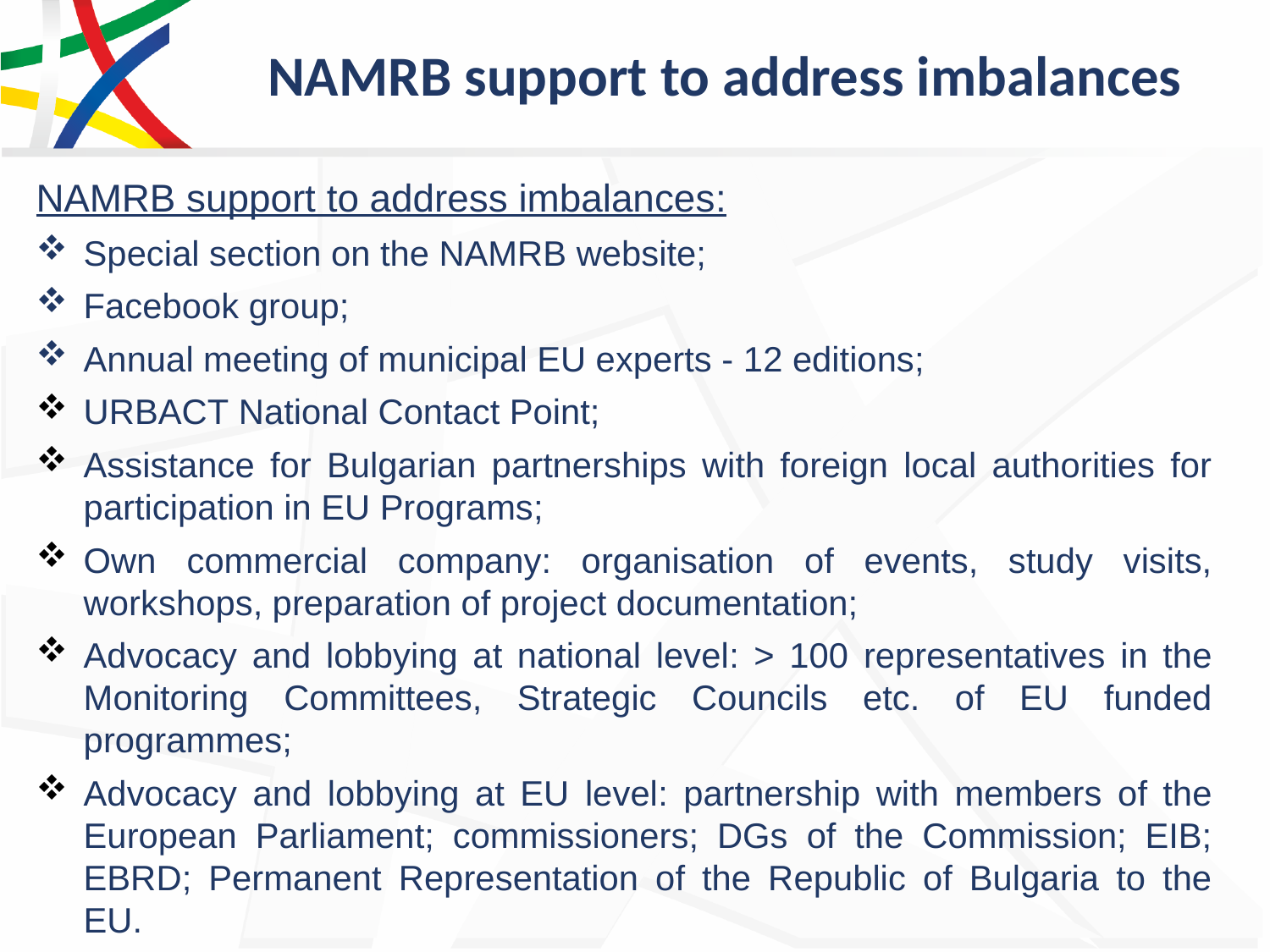

# NAMRB support to address imbalances
NAMRB support to address imbalances:
Special section on the NAMRB website;
Facebook group;
Annual meeting of municipal EU experts - 12 editions;
URBACT National Contact Point;
Assistance for Bulgarian partnerships with foreign local authorities for participation in EU Programs;
Own commercial company: organisation of events, study visits, workshops, preparation of project documentation;
Advocacy and lobbying at national level: > 100 representatives in the Monitoring Committees, Strategic Councils etc. of EU funded programmes;
Advocacy and lobbying at EU level: partnership with members of the European Parliament; commissioners; DGs of the Commission; EIB; EBRD; Permanent Representation of the Republic of Bulgaria to the EU.